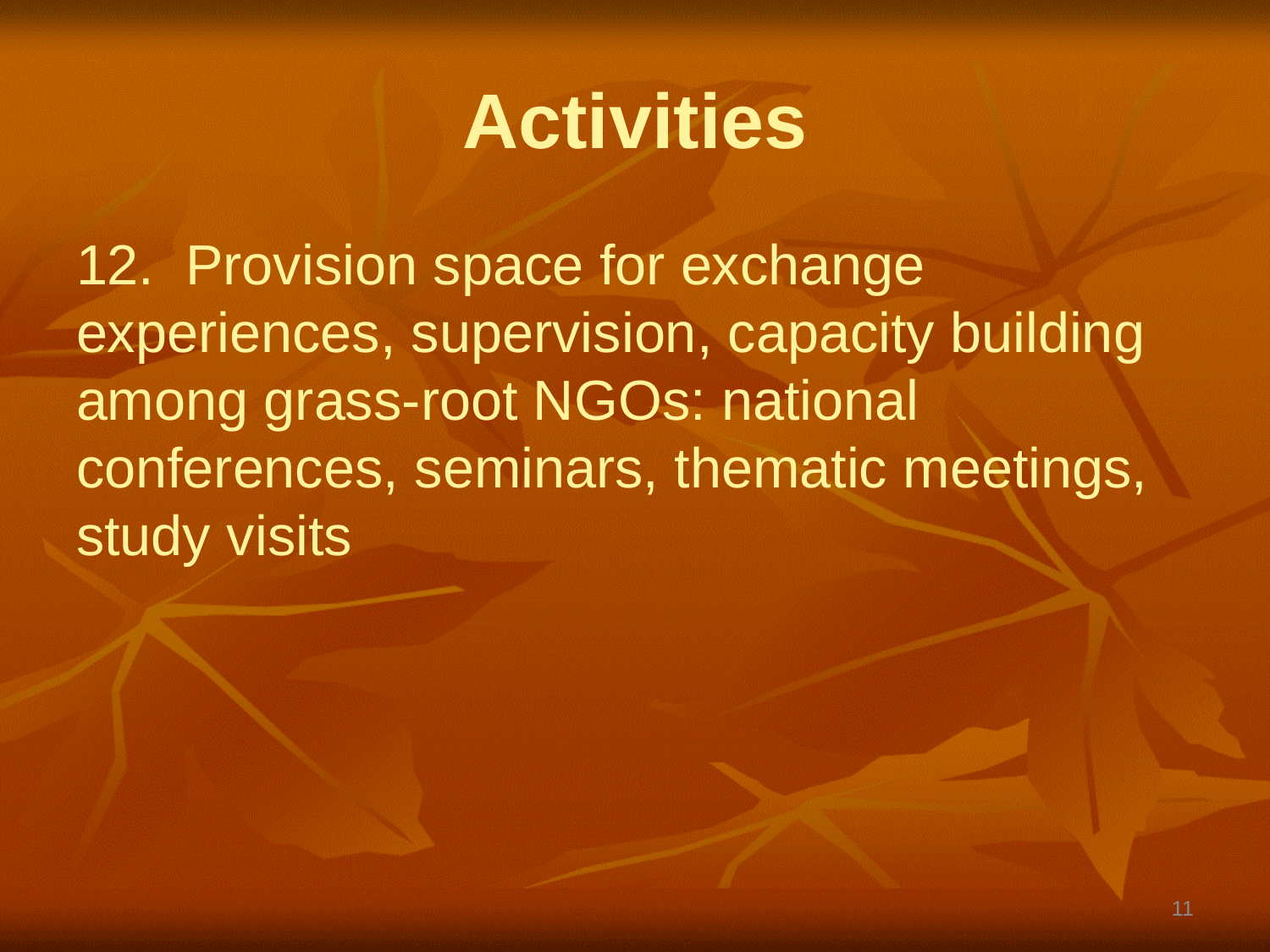

# Activities
12.  Provision space for exchange experiences, supervision, capacity building among grass-root NGOs: national conferences, seminars, thematic meetings, study visits

11